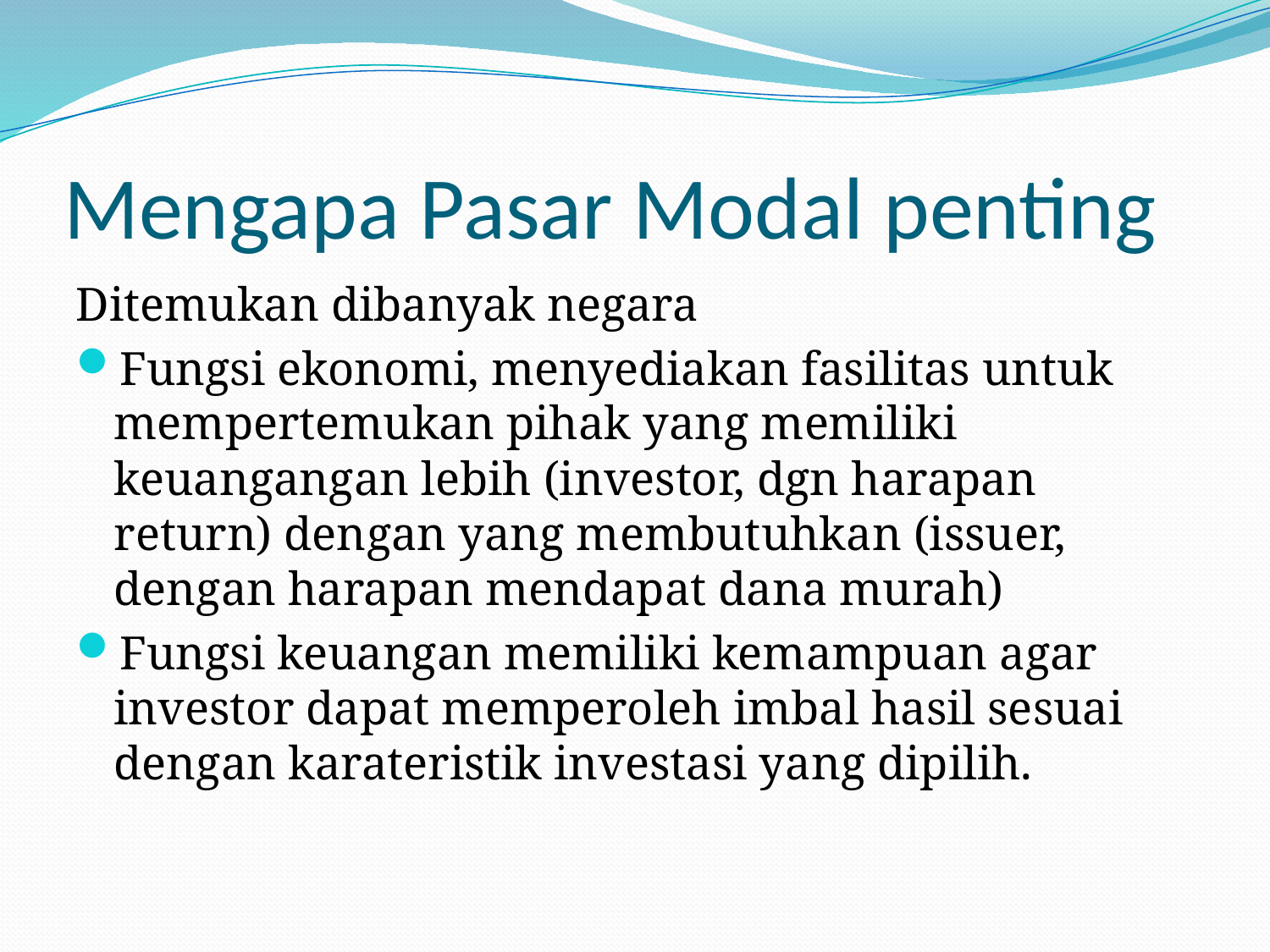

# Mengapa Pasar Modal penting
Ditemukan dibanyak negara
Fungsi ekonomi, menyediakan fasilitas untuk mempertemukan pihak yang memiliki keuangangan lebih (investor, dgn harapan return) dengan yang membutuhkan (issuer, dengan harapan mendapat dana murah)
Fungsi keuangan memiliki kemampuan agar investor dapat memperoleh imbal hasil sesuai dengan karateristik investasi yang dipilih.